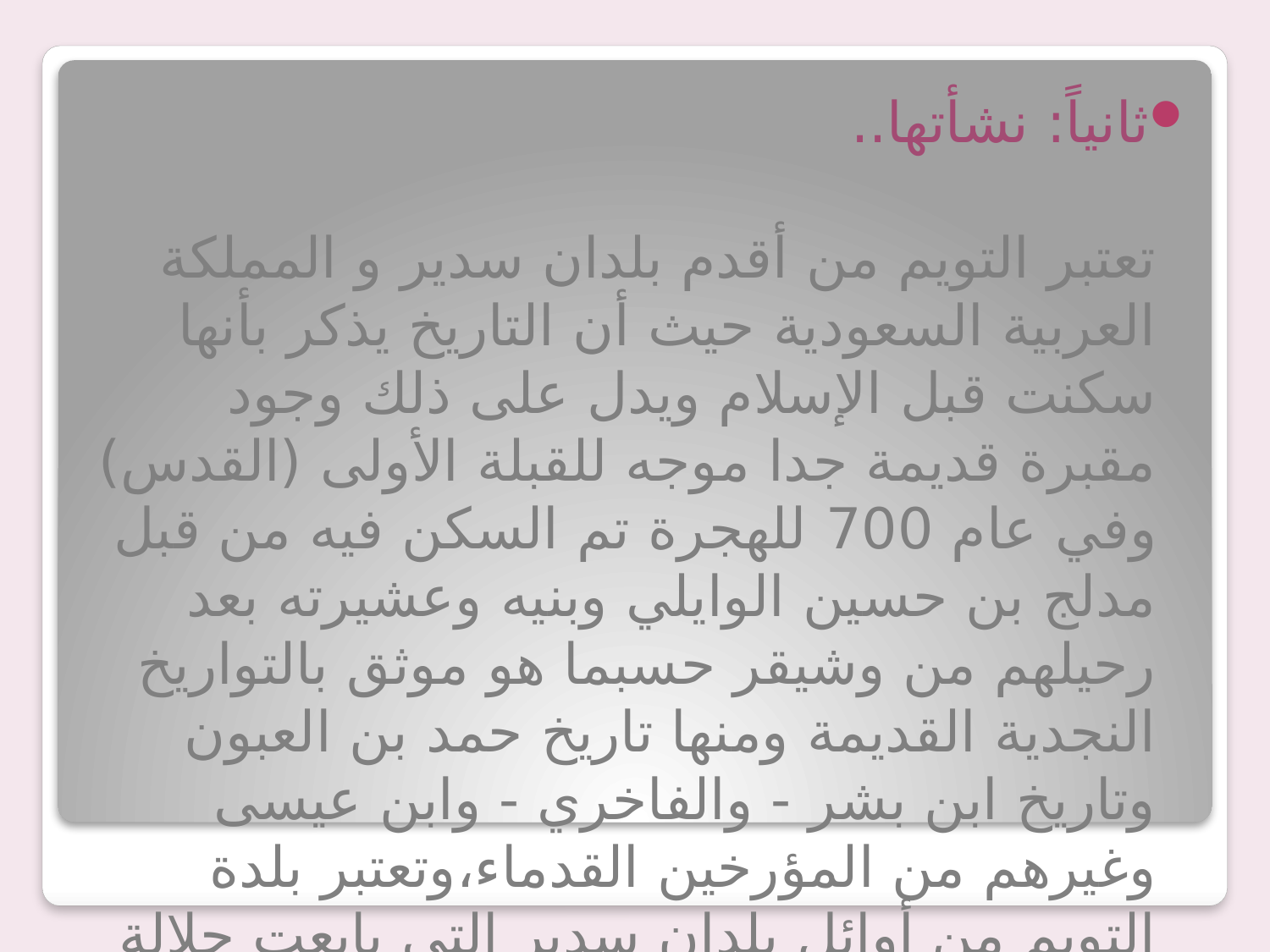

ثانياً: نشأتها..
تعتبر التويم من أقدم بلدان سدير و المملكة العربية السعودية حيث أن التاريخ يذكر بأنها سكنت قبل الإسلام ويدل على ذلك وجود مقبرة قديمة جدا موجه للقبلة الأولى (القدس) وفي عام 700 للهجرة تم السكن فيه من قبل مدلج بن حسين الوايلي وبنيه وعشيرته بعد رحيلهم من وشيقر حسبما هو موثق بالتواريخ النجدية القديمة ومنها تاريخ حمد بن العبون وتاريخ ابن بشر - والفاخري - وابن عيسى وغيرهم من المؤرخين القدماء،وتعتبر بلدة التويم من أوائل بلدان سدير التي بايعت جلالة الملك عبدالعزيز يرحمه الله وكان أميرها في ذلك الوقت عبدالعزيز بن محمد بن ملحم ال مفيز.